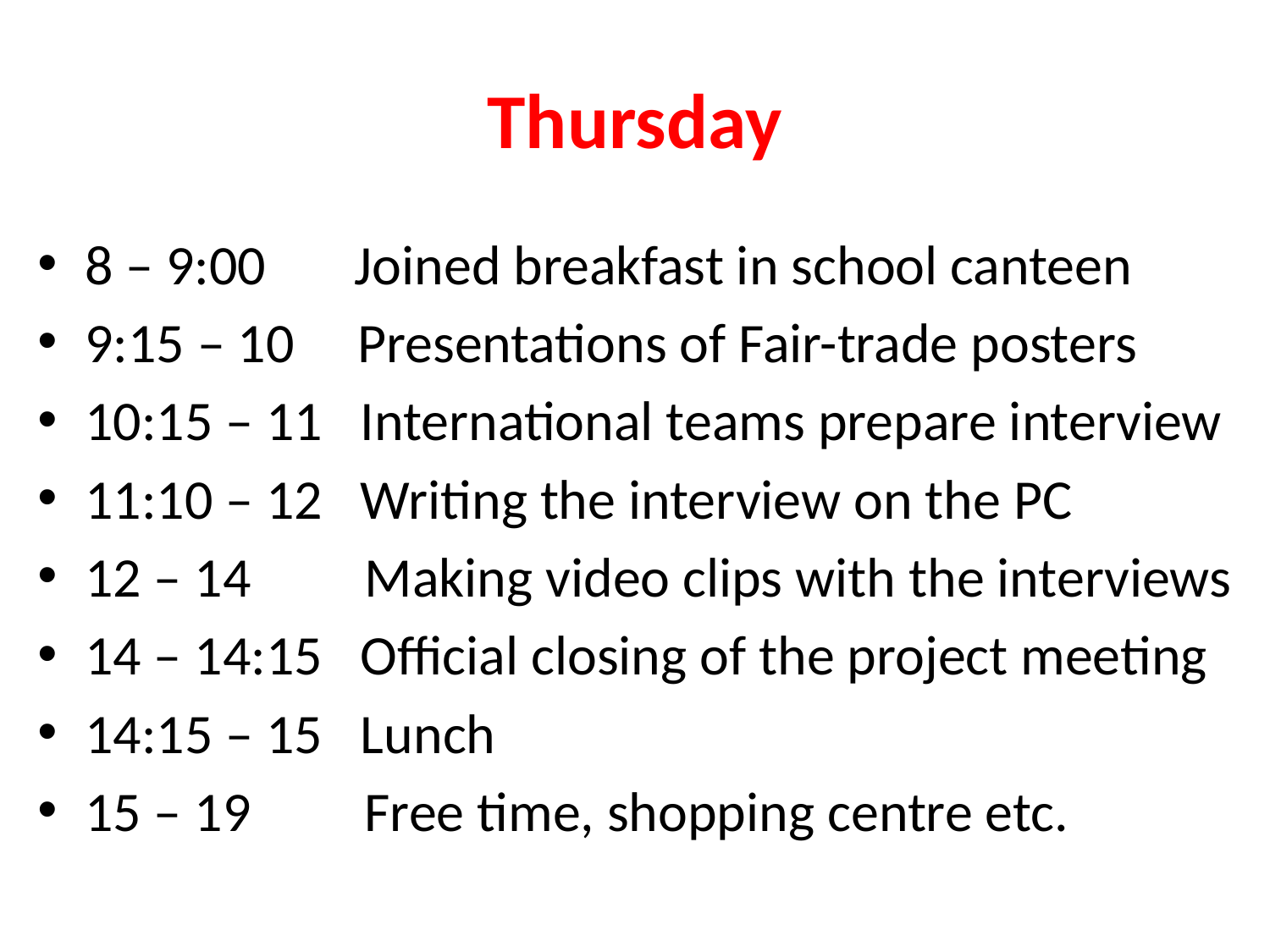

# Thursday
8 – 9:00       Joined breakfast in school canteen
9:15 – 10     Presentations of Fair-trade posters
10:15 – 11   International teams prepare interview
11:10 – 12   Writing the interview on the PC
12 – 14         Making video clips with the interviews
14 – 14:15   Official closing of the project meeting
14:15 – 15   Lunch
15 – 19         Free time, shopping centre etc.